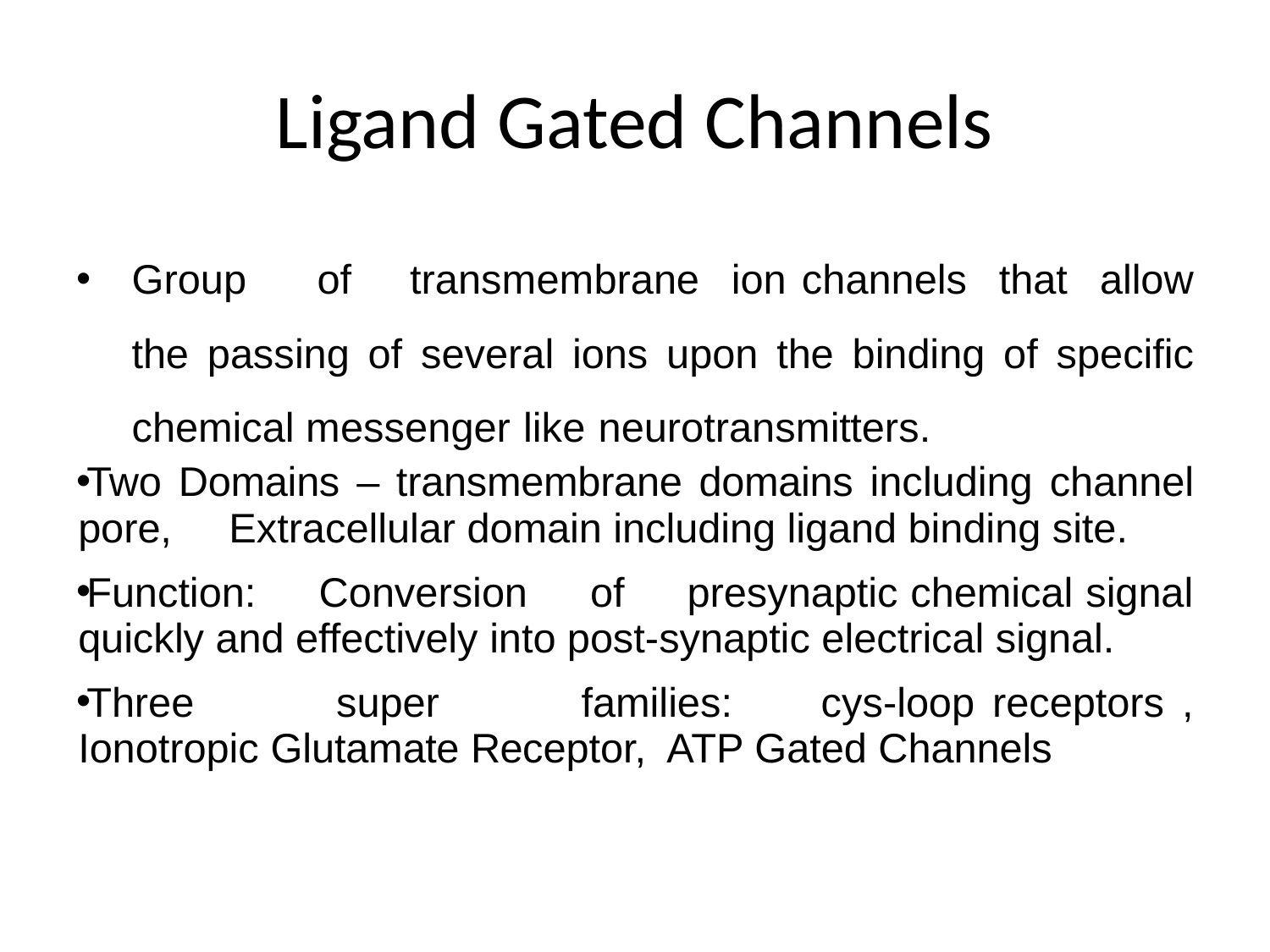

# Ligand Gated Channels
Group	of	transmembrane ion	channels that allow the passing of several ions upon the binding of specific chemical messenger like neurotransmitters.
Two Domains – transmembrane domains including channel pore,     Extracellular domain including ligand binding site.
Function:     Conversion     of     presynaptic chemical signal quickly and effectively into post-synaptic electrical signal.
Three        super        families:     cys-loop receptors , Ionotropic Glutamate Receptor,  ATP Gated Channels